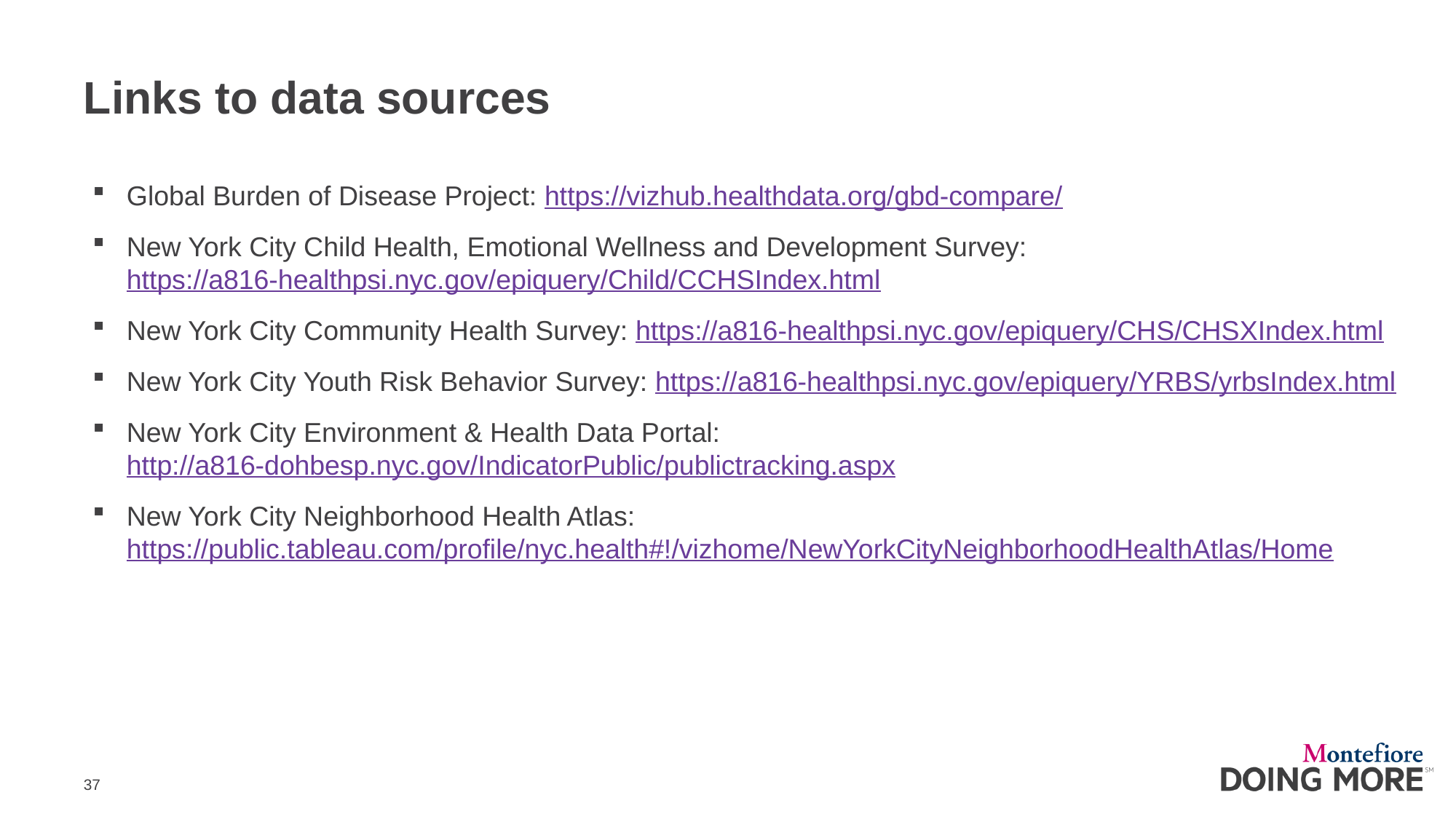

# Links to data sources
Global Burden of Disease Project: https://vizhub.healthdata.org/gbd-compare/
New York City Child Health, Emotional Wellness and Development Survey: https://a816-healthpsi.nyc.gov/epiquery/Child/CCHSIndex.html
New York City Community Health Survey: https://a816-healthpsi.nyc.gov/epiquery/CHS/CHSXIndex.html
New York City Youth Risk Behavior Survey: https://a816-healthpsi.nyc.gov/epiquery/YRBS/yrbsIndex.html
New York City Environment & Health Data Portal: http://a816-dohbesp.nyc.gov/IndicatorPublic/publictracking.aspx
New York City Neighborhood Health Atlas: https://public.tableau.com/profile/nyc.health#!/vizhome/NewYorkCityNeighborhoodHealthAtlas/Home